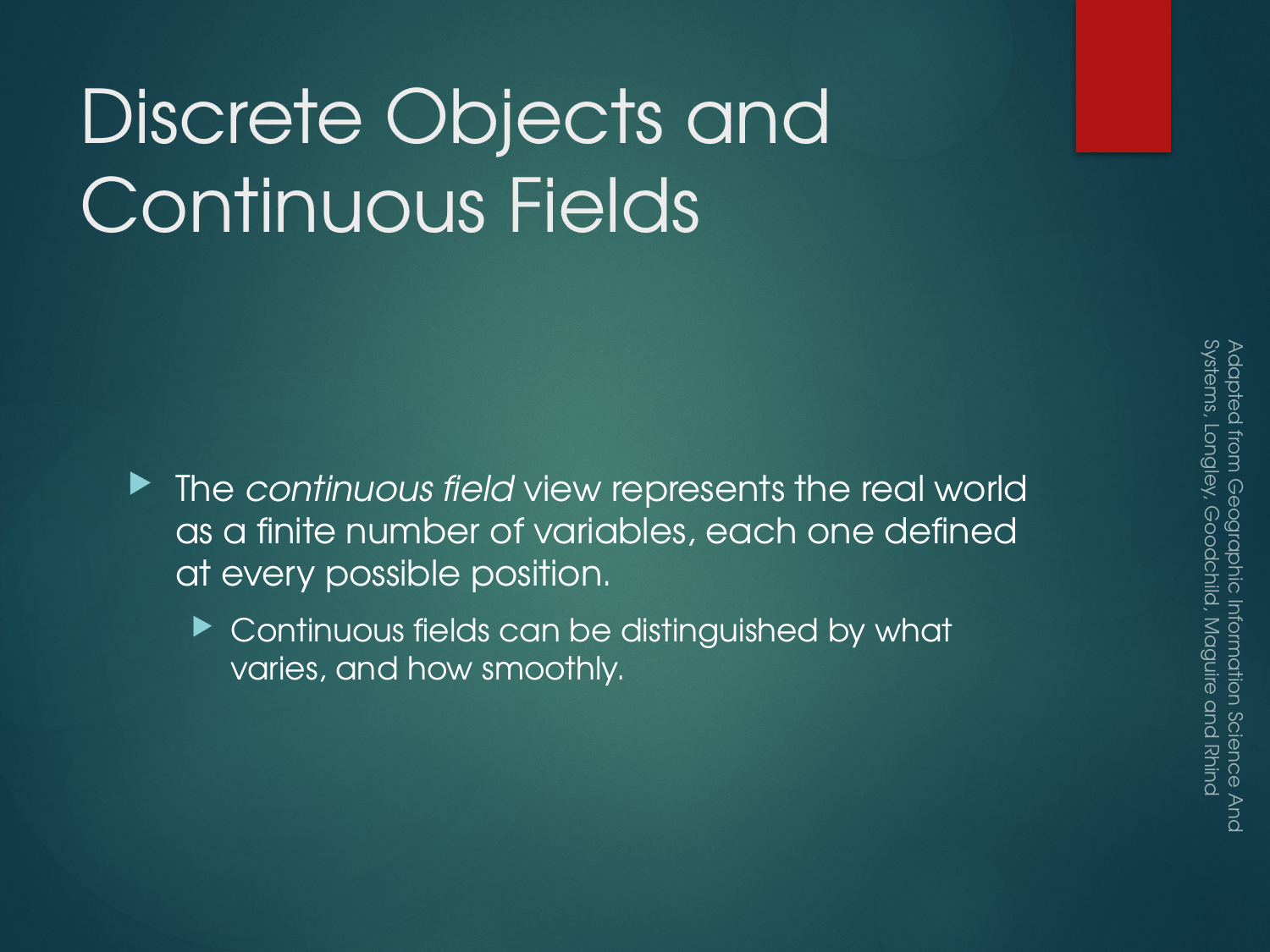

# Discrete Objects and Continuous Fields
The continuous field view represents the real world as a finite number of variables, each one defined at every possible position.
Continuous fields can be distinguished by what varies, and how smoothly.
Adapted from Geographic Information Science And Systems, Longley, Goodchild, Maguire and Rhind